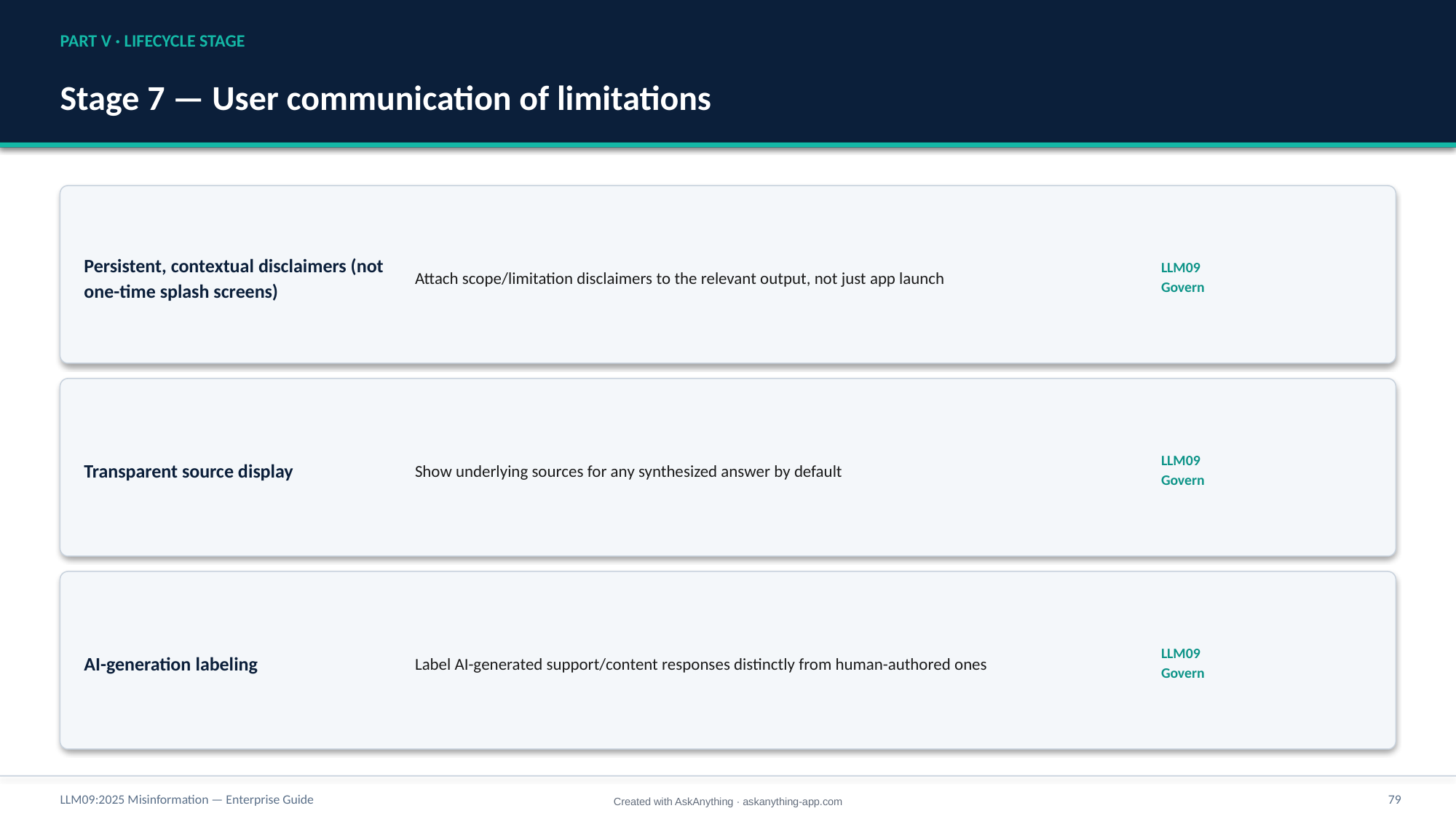

PART V · LIFECYCLE STAGE
Stage 7 — User communication of limitations

Persistent, contextual disclaimers (not one-time splash screens)
Attach scope/limitation disclaimers to the relevant output, not just app launch
LLM09
Govern

Transparent source display
Show underlying sources for any synthesized answer by default
LLM09
Govern

AI-generation labeling
Label AI-generated support/content responses distinctly from human-authored ones
LLM09
Govern

LLM09:2025 Misinformation — Enterprise Guide
79
Created with AskAnything · askanything-app.com